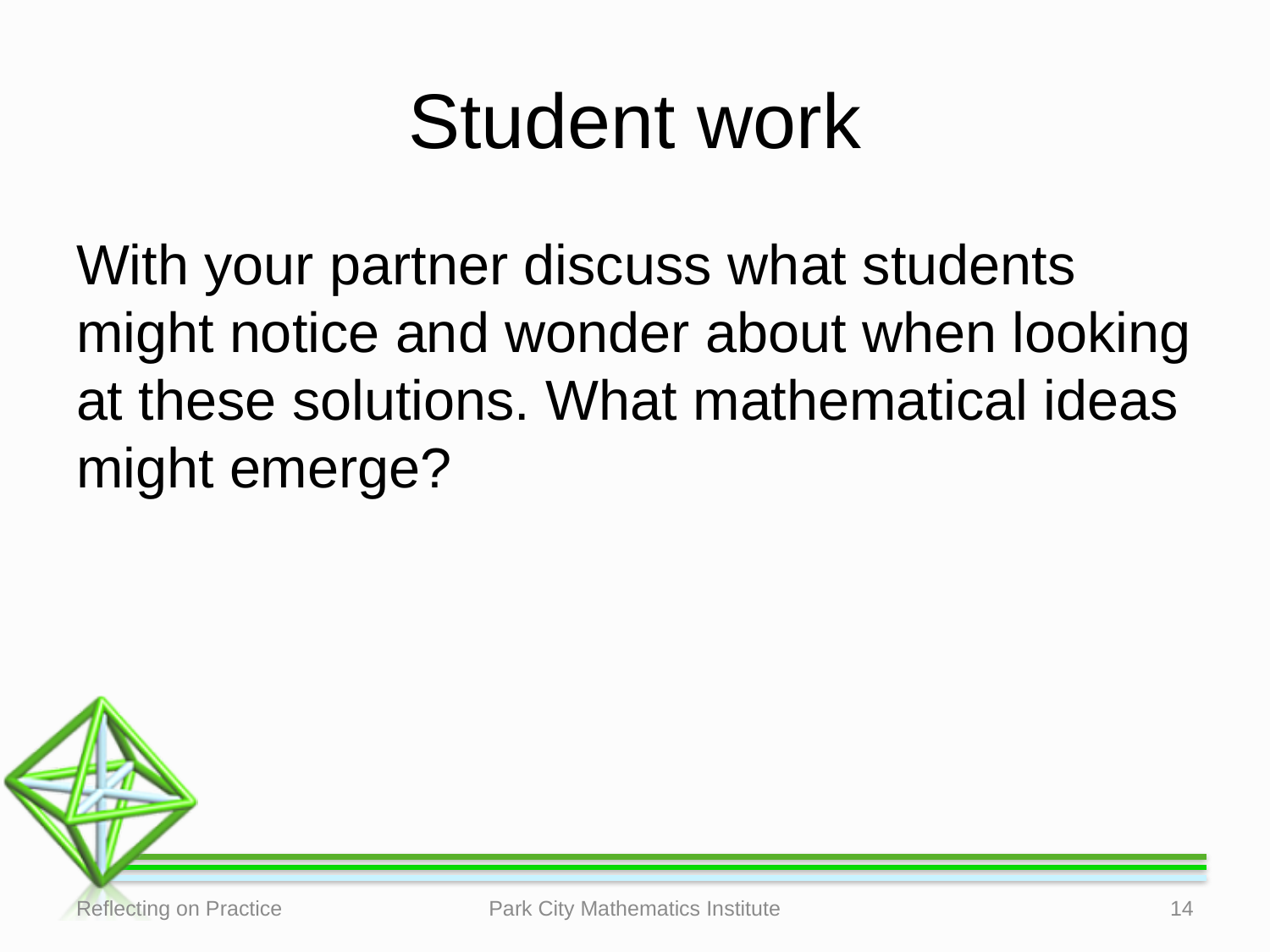

# Student work
With your partner discuss what students might notice and wonder about when looking at these solutions. What mathematical ideas might emerge?

Reflecting on Practice
Park City Mathematics Institute
14